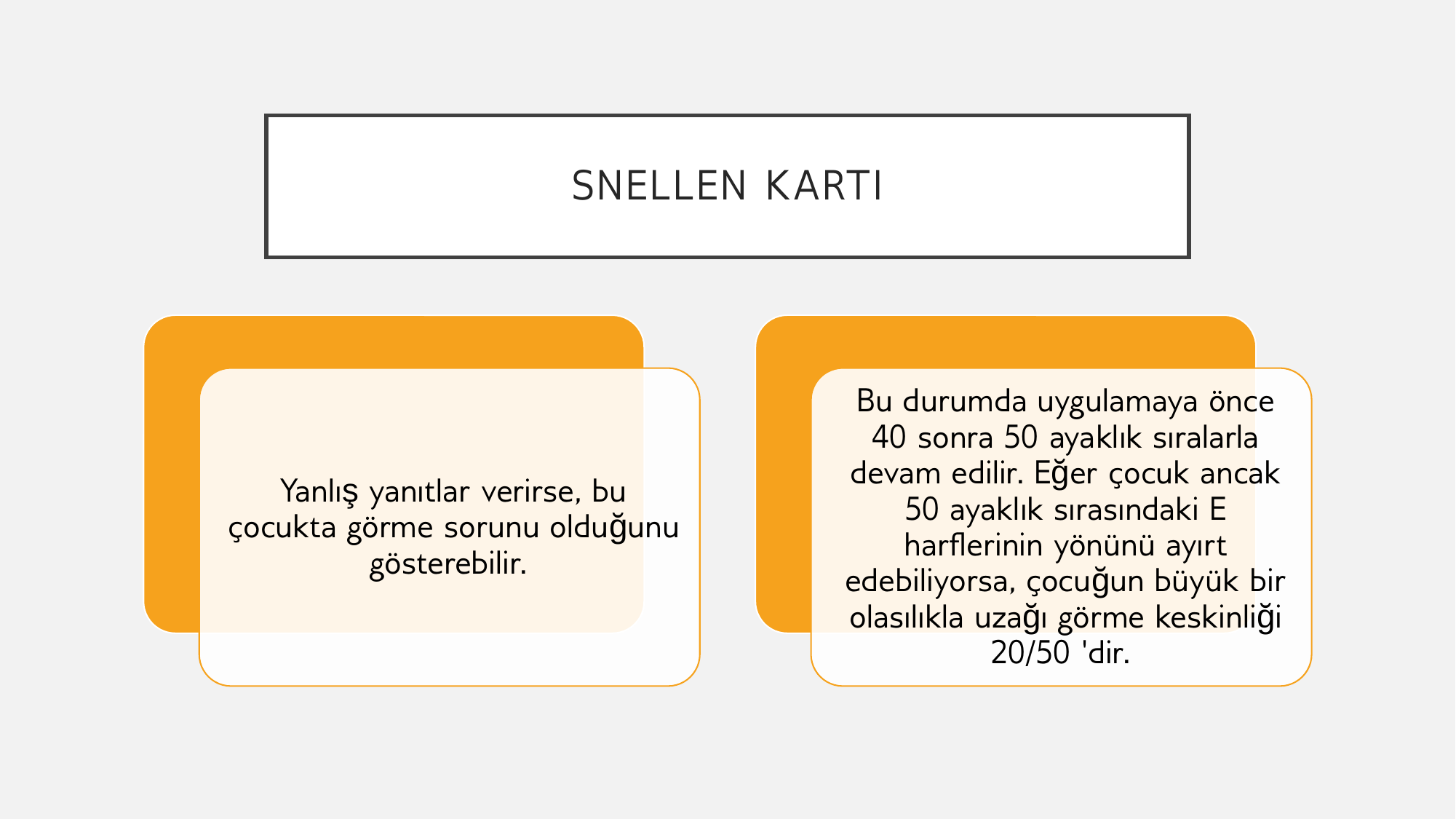

# Snellen Kartı
Yanlış yanıtlar verirse, bu çocukta görme sorunu olduğunu gösterebilir.
Bu durumda uygulamaya önce 40 sonra 50 ayaklık sıralarla devam edilir. Eğer çocuk ancak 50 ayaklık sırasındaki E harflerinin yönünü ayırt edebiliyorsa, çocuğun büyük bir olasılıkla uzağı görme keskinliği 20/50 'dir.